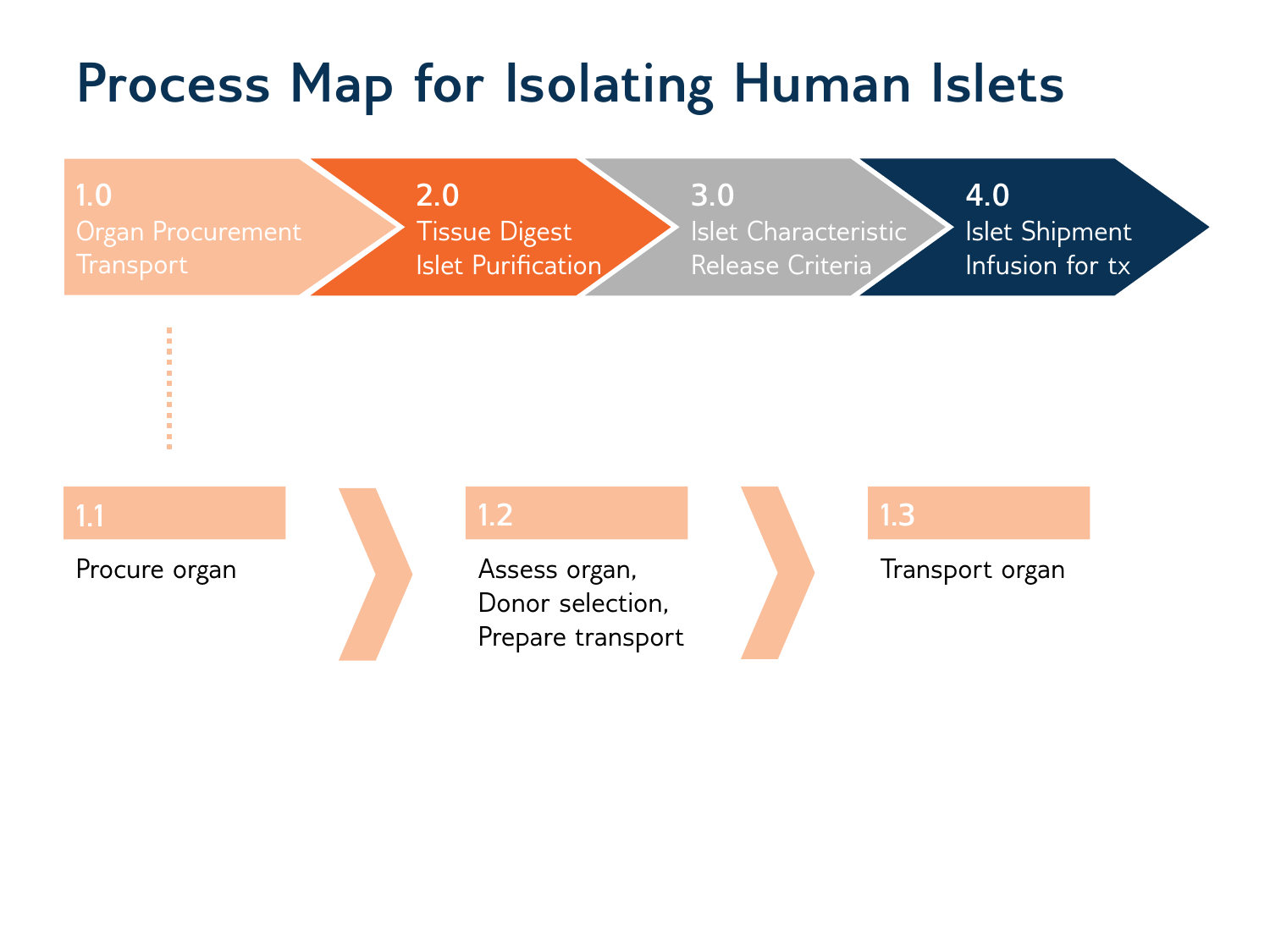

# Process Map for Isolating Human Islets
2.0
Tissue Digest
Islet Purification
3.0
Islet Characteristic
Release Criteria
4.0
Islet Shipment
Infusion for tx
1.0
Organ Procurement
Transport

1.2
1.3
1.1
Procure organ

Assess organ,
Donor selection,
Prepare transport
Transport organ